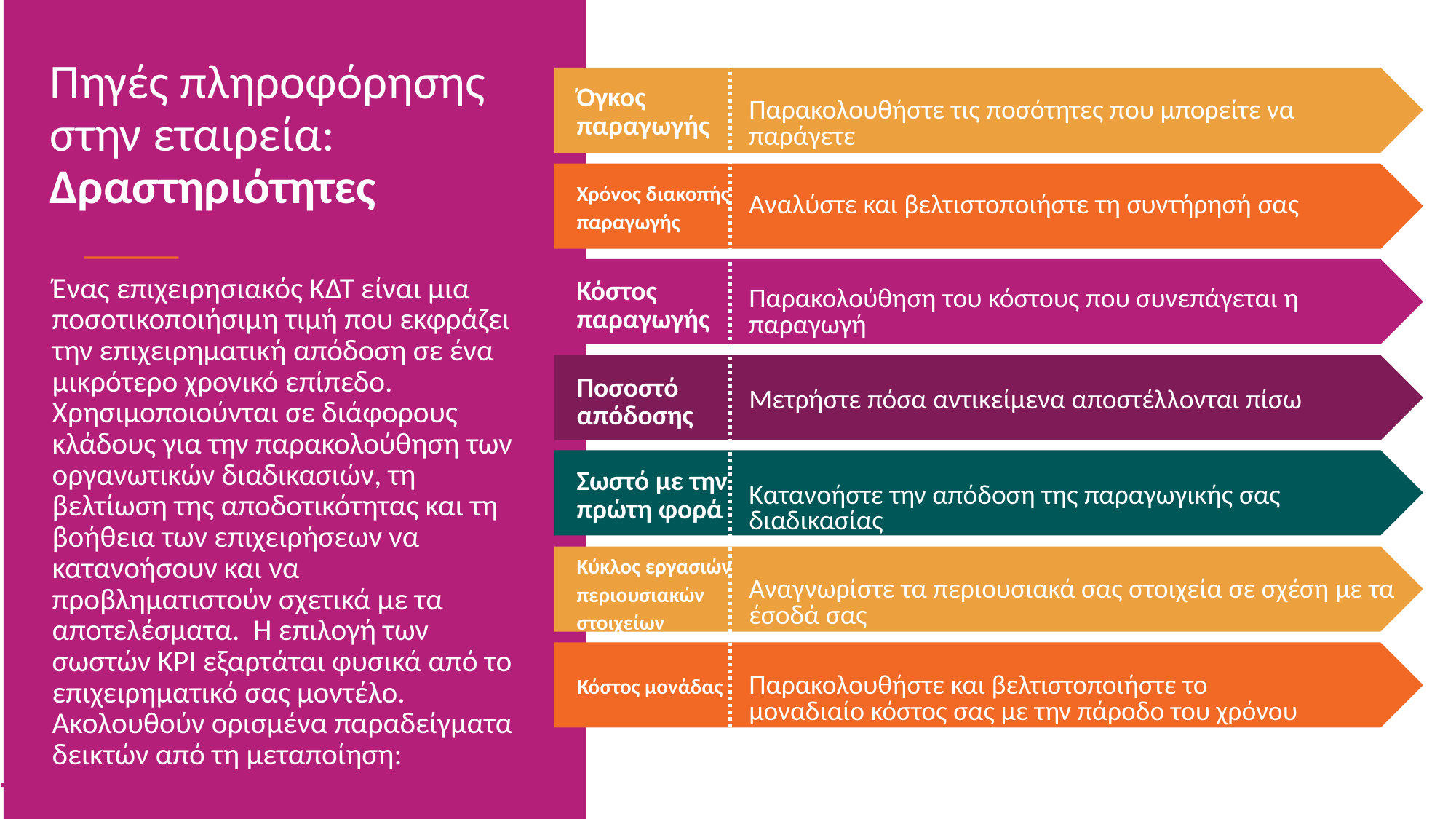

Πηγές πληροφόρησης στην εταιρεία: Δραστηριότητες

Όγκος παραγωγής
Παρακολουθήστε τις ποσότητες που μπορείτε να παράγετε

Χρόνος διακοπής παραγωγής
Αναλύστε και βελτιστοποιήστε τη συντήρησή σας

Ένας επιχειρησιακός ΚΔΤ είναι μια ποσοτικοποιήσιμη τιμή που εκφράζει την επιχειρηματική απόδοση σε ένα μικρότερο χρονικό επίπεδο. Χρησιμοποιούνται σε διάφορους κλάδους για την παρακολούθηση των οργανωτικών διαδικασιών, τη βελτίωση της αποδοτικότητας και τη βοήθεια των επιχειρήσεων να κατανοήσουν και να προβληματιστούν σχετικά με τα αποτελέσματα.  Η επιλογή των σωστών KPI εξαρτάται φυσικά από το επιχειρηματικό σας μοντέλο.  Ακολουθούν ορισμένα παραδείγματα δεικτών από τη μεταποίηση:
Κόστος παραγωγής
Παρακολούθηση του κόστους που συνεπάγεται η παραγωγή

Ποσοστό απόδοσης
Μετρήστε πόσα αντικείμενα αποστέλλονται πίσω

Σωστό με την πρώτη φορά
Κατανοήστε την απόδοση της παραγωγικής σας διαδικασίας
Κύκλος εργασιών περιουσιακών στοιχείων

Αναγνωρίστε τα περιουσιακά σας στοιχεία σε σχέση με τα έσοδά σας

Κόστος μονάδας
Παρακολουθήστε και βελτιστοποιήστε το μοναδιαίο κόστος σας με την πάροδο του χρόνου